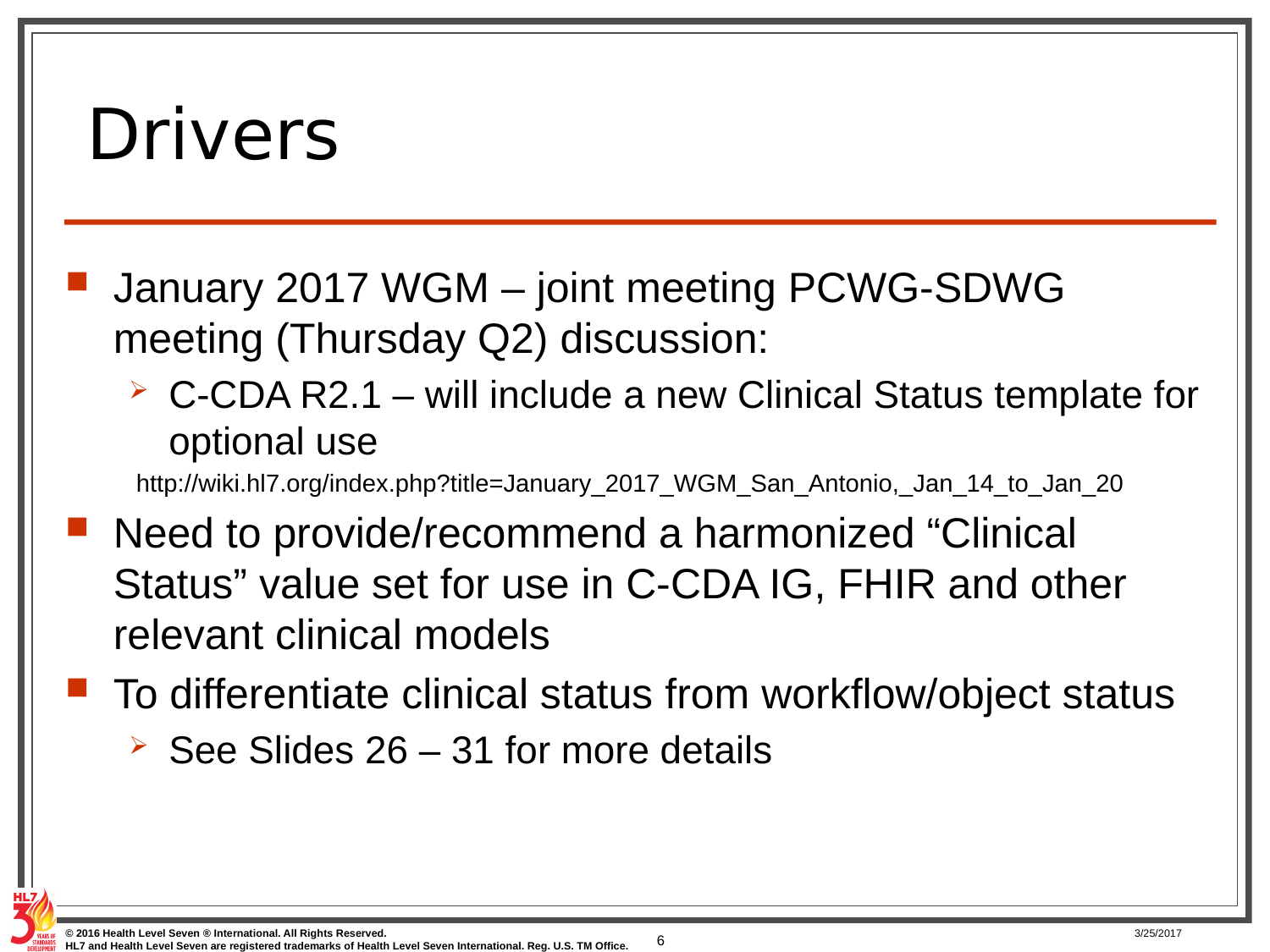

# Drivers
January 2017 WGM – joint meeting PCWG-SDWG meeting (Thursday Q2) discussion:
C-CDA R2.1 – will include a new Clinical Status template for optional use
 http://wiki.hl7.org/index.php?title=January_2017_WGM_San_Antonio,_Jan_14_to_Jan_20
Need to provide/recommend a harmonized “Clinical Status” value set for use in C-CDA IG, FHIR and other relevant clinical models
To differentiate clinical status from workflow/object status
See Slides 26 – 31 for more details

6
3/25/2017